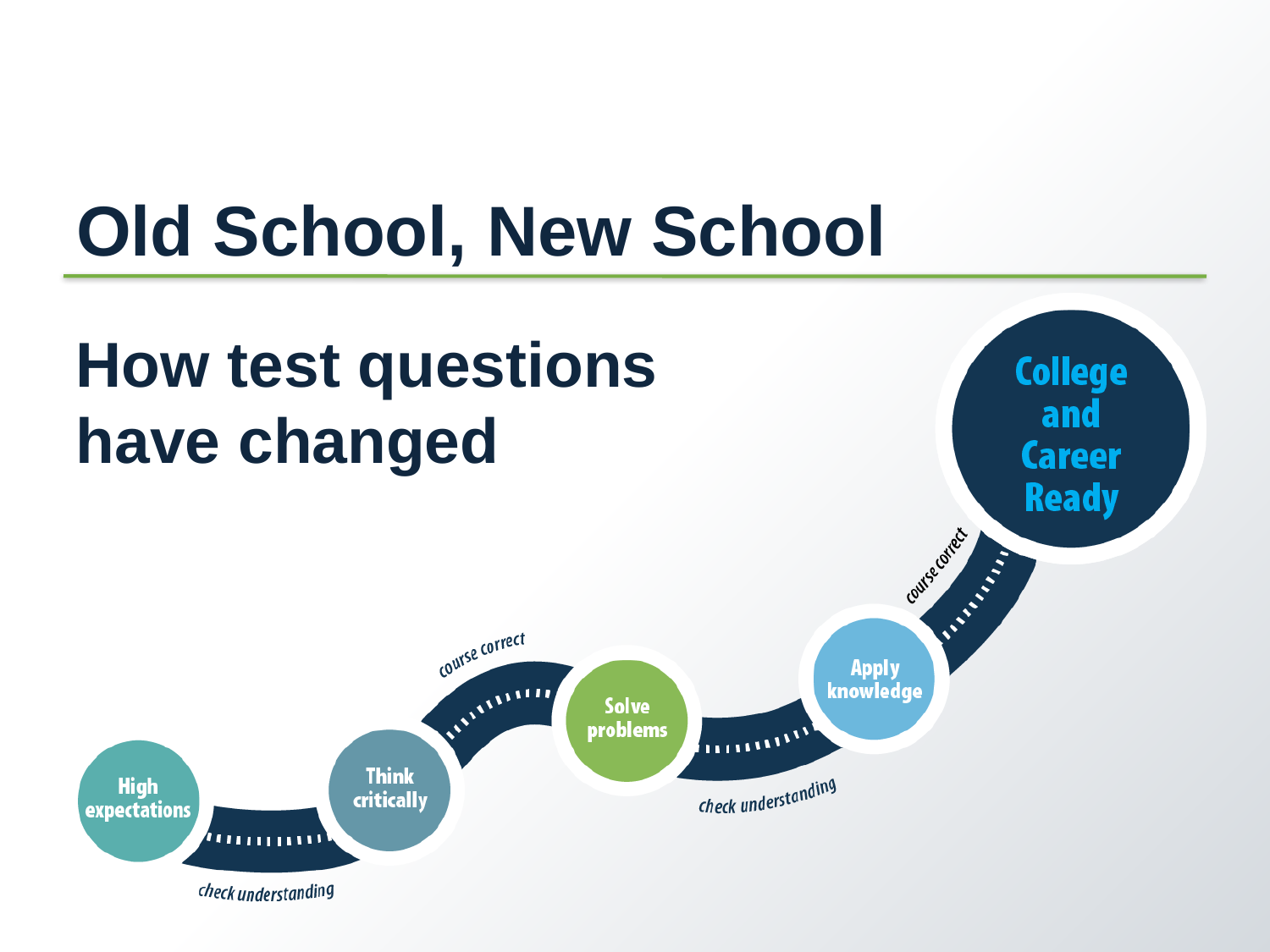

Old School, New School
How test questions
have changed